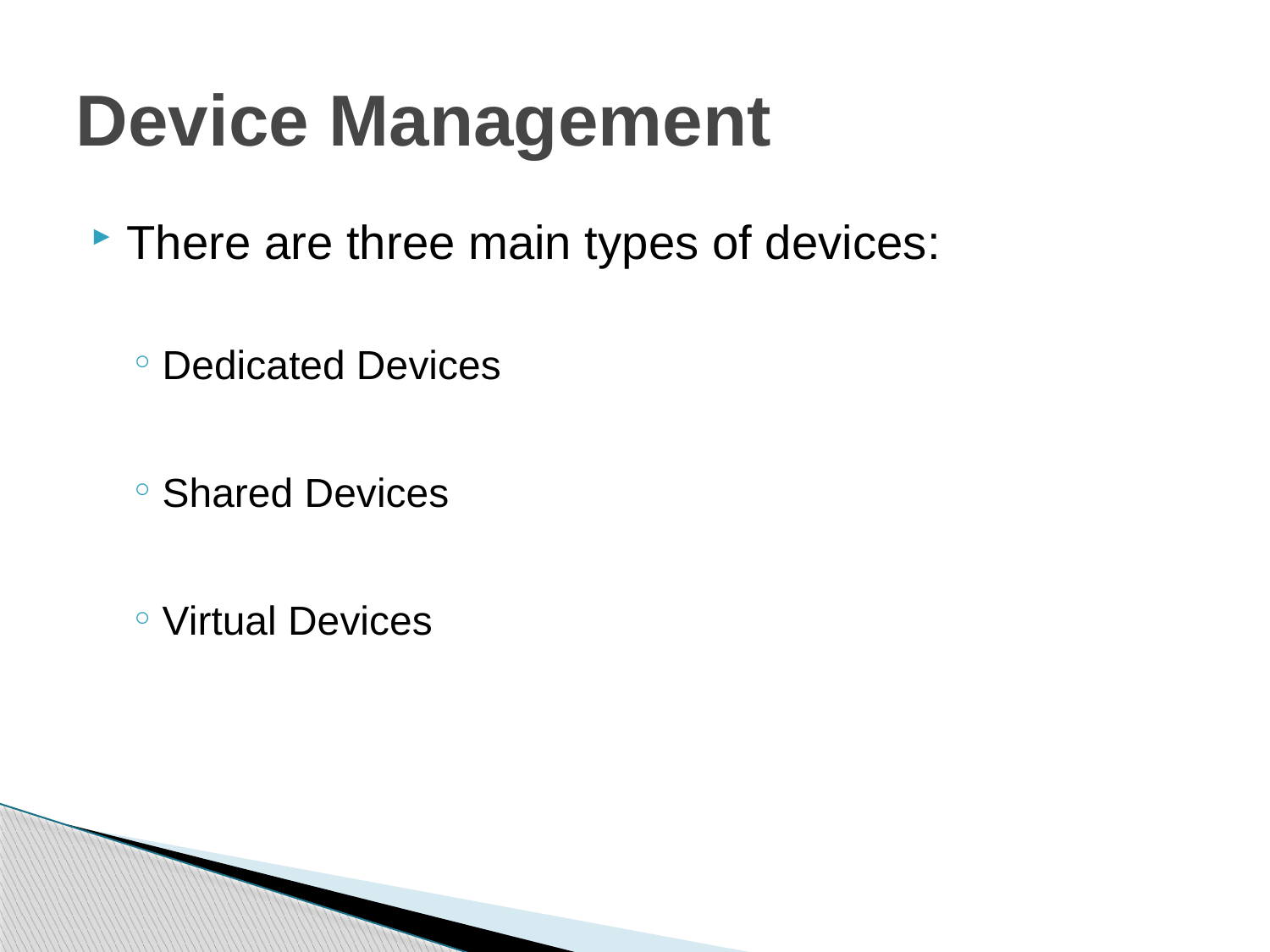

# Device Management
There are three main types of devices:

Dedicated Devices

Shared Devices

Virtual Devices